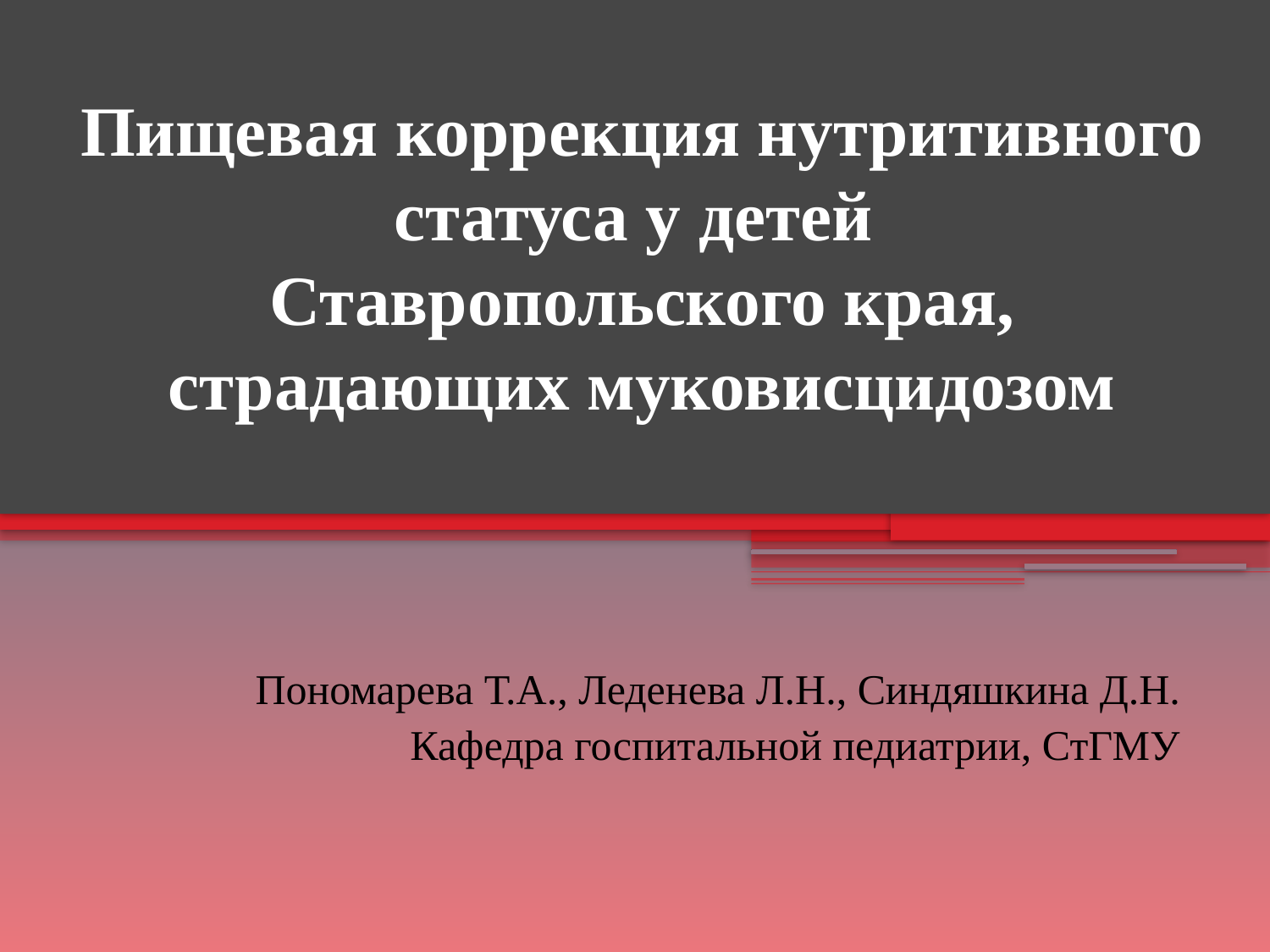

# Пищевая коррекция нутритивного статуса у детей Ставропольского края, страдающих муковисцидозом
Пономарева Т.А., Леденева Л.Н., Синдяшкина Д.Н.
Кафедра госпитальной педиатрии, СтГМУ